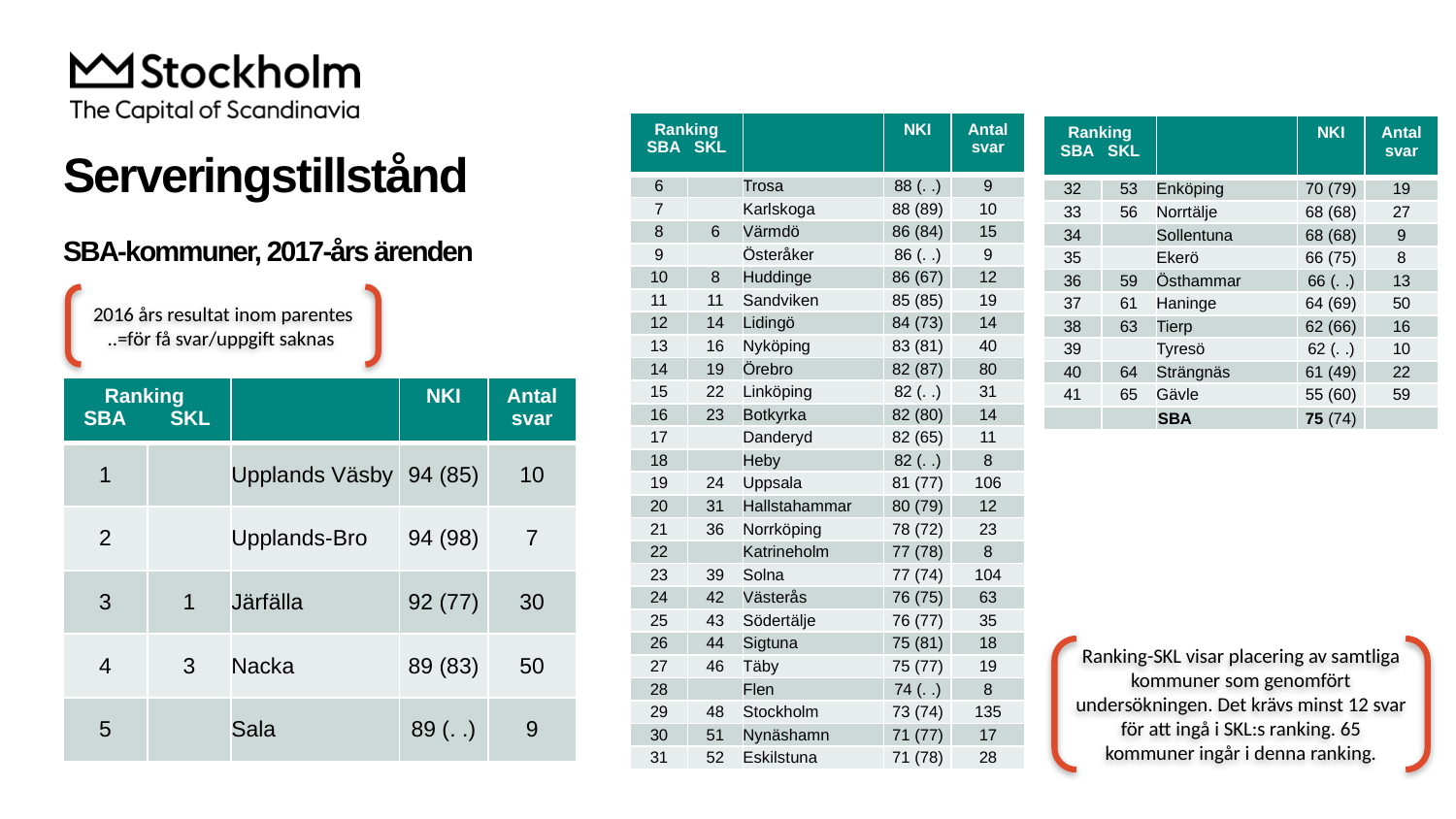

| Ranking SBA SKL |  |  | NKI | Antal svar |
| --- | --- | --- | --- | --- |
| 6 |  | Trosa | 88 (. .) | 9 |
| 7 |  | Karlskoga | 88 (89) | 10 |
| 8 | 6 | Värmdö | 86 (84) | 15 |
| 9 |  | Österåker | 86 (. .) | 9 |
| 10 | 8 | Huddinge | 86 (67) | 12 |
| 11 | 11 | Sandviken | 85 (85) | 19 |
| 12 | 14 | Lidingö | 84 (73) | 14 |
| 13 | 16 | Nyköping | 83 (81) | 40 |
| 14 | 19 | Örebro | 82 (87) | 80 |
| 15 | 22 | Linköping | 82 (. .) | 31 |
| 16 | 23 | Botkyrka | 82 (80) | 14 |
| 17 |  | Danderyd | 82 (65) | 11 |
| 18 |  | Heby | 82 (. .) | 8 |
| 19 | 24 | Uppsala | 81 (77) | 106 |
| 20 | 31 | Hallstahammar | 80 (79) | 12 |
| 21 | 36 | Norrköping | 78 (72) | 23 |
| 22 |  | Katrineholm | 77 (78) | 8 |
| 23 | 39 | Solna | 77 (74) | 104 |
| 24 | 42 | Västerås | 76 (75) | 63 |
| 25 | 43 | Södertälje | 76 (77) | 35 |
| 26 | 44 | Sigtuna | 75 (81) | 18 |
| 27 | 46 | Täby | 75 (77) | 19 |
| 28 |  | Flen | 74 (. .) | 8 |
| 29 | 48 | Stockholm | 73 (74) | 135 |
| 30 | 51 | Nynäshamn | 71 (77) | 17 |
| 31 | 52 | Eskilstuna | 71 (78) | 28 |
| Ranking SBA SKL |  |  | NKI | Antal svar |
| --- | --- | --- | --- | --- |
| 32 | 53 | Enköping | 70 (79) | 19 |
| 33 | 56 | Norrtälje | 68 (68) | 27 |
| 34 |  | Sollentuna | 68 (68) | 9 |
| 35 |  | Ekerö | 66 (75) | 8 |
| 36 | 59 | Östhammar | 66 (. .) | 13 |
| 37 | 61 | Haninge | 64 (69) | 50 |
| 38 | 63 | Tierp | 62 (66) | 16 |
| 39 |  | Tyresö | 62 (. .) | 10 |
| 40 | 64 | Strängnäs | 61 (49) | 22 |
| 41 | 65 | Gävle | 55 (60) | 59 |
|  |  | SBA | 75 (74) |  |
# Serveringstillstånd SBA-kommuner, 2017-års ärenden
2016 års resultat inom parentes
..=för få svar/uppgift saknas
| Ranking SBA SKL |  |  | NKI | Antal svar |
| --- | --- | --- | --- | --- |
| 1 |  | Upplands Väsby | 94 (85) | 10 |
| 2 |  | Upplands-Bro | 94 (98) | 7 |
| 3 | 1 | Järfälla | 92 (77) | 30 |
| 4 | 3 | Nacka | 89 (83) | 50 |
| 5 |  | Sala | 89 (. .) | 9 |
Ranking-SKL visar placering av samtliga kommuner som genomfört undersökningen. Det krävs minst 12 svar för att ingå i SKL:s ranking. 65 kommuner ingår i denna ranking.